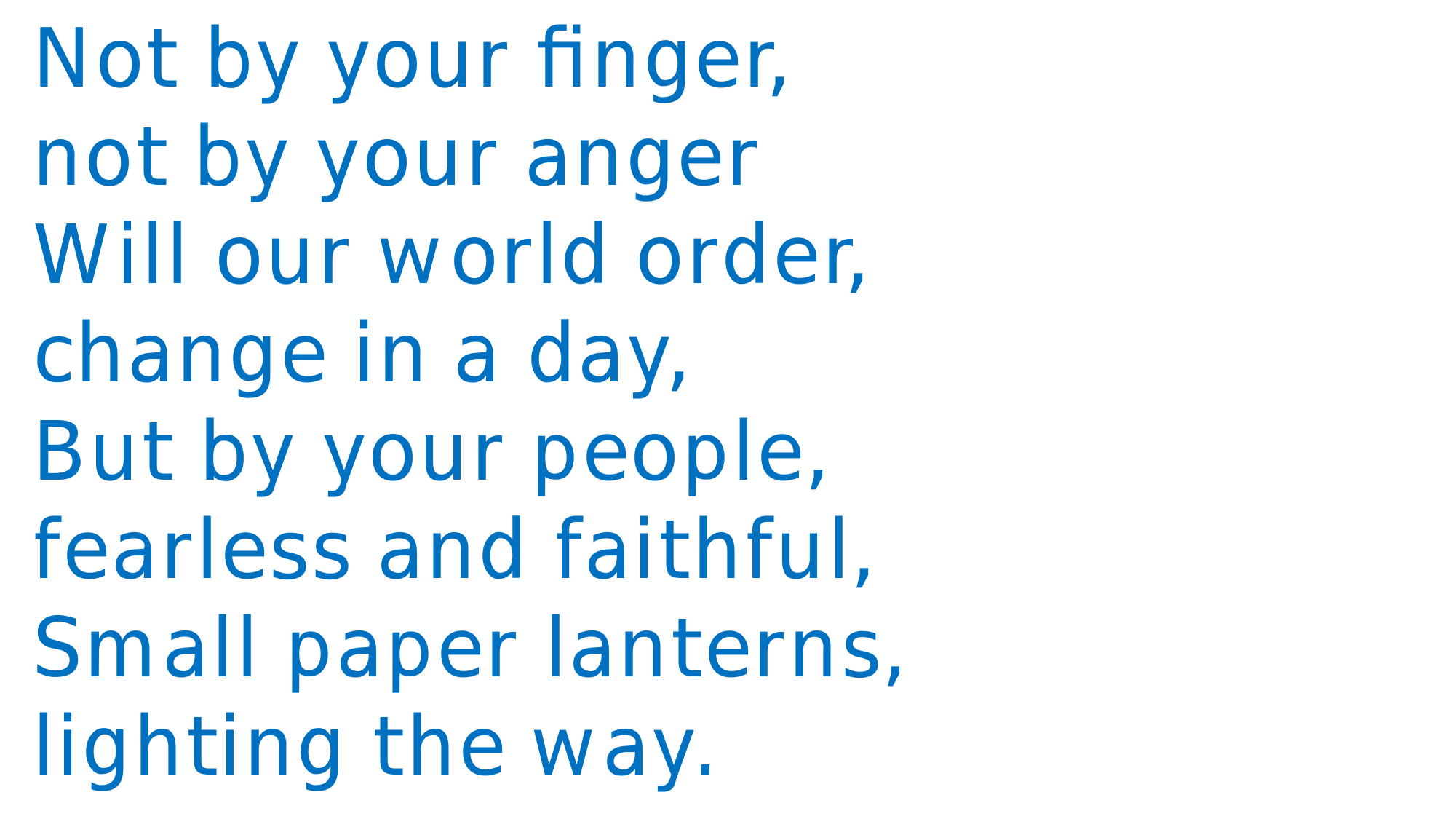

Not by your finger,
 not by your anger
 Will our world order,
 change in a day,
 But by your people,
 fearless and faithful,
 Small paper lanterns,
 lighting the way.